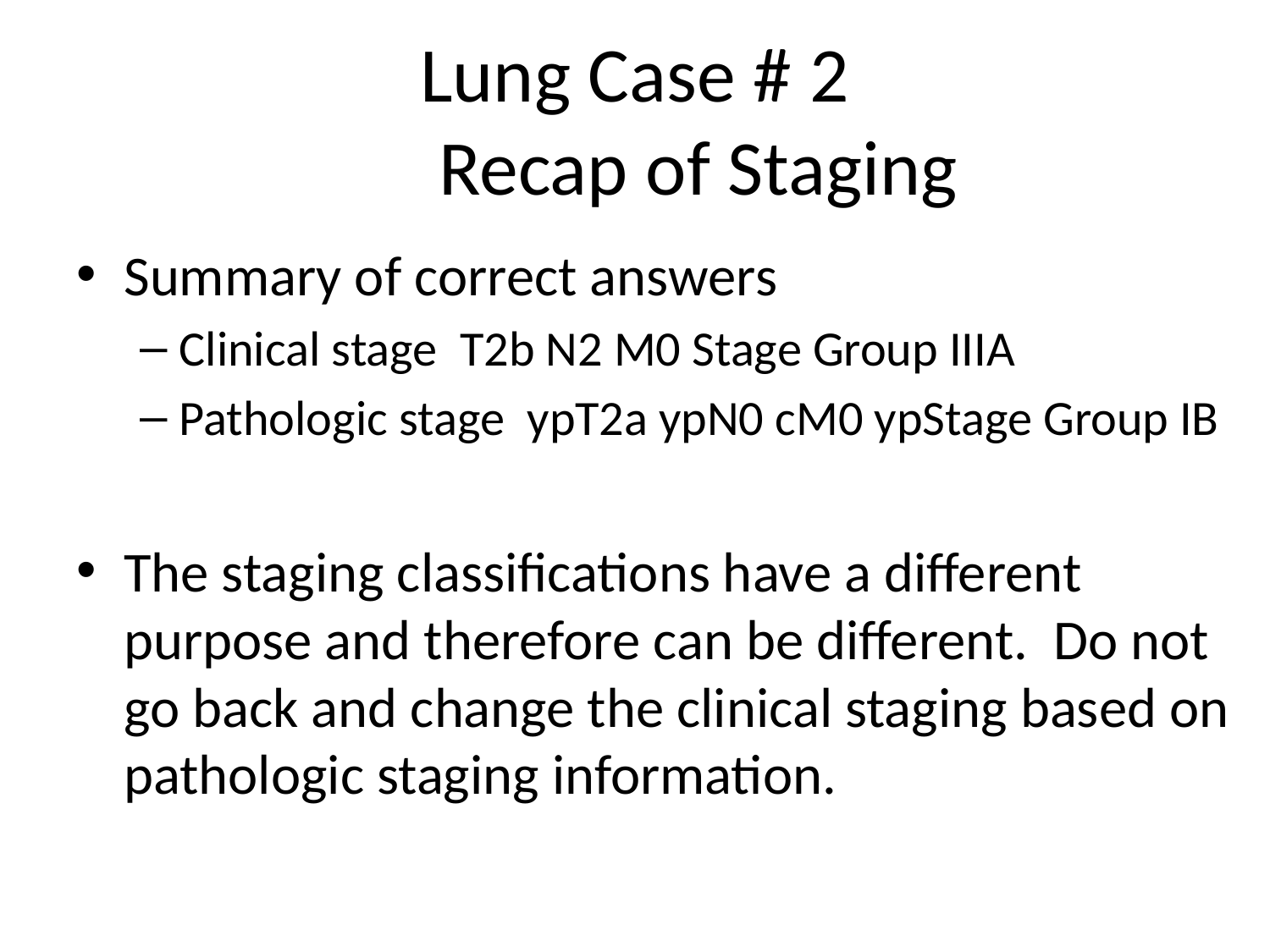

# Lung Case # 2 Recap of Staging
Summary of correct answers
Clinical stage  T2b N2 M0 Stage Group IIIA
Pathologic stage  ypT2a ypN0 cM0 ypStage Group IB

The staging classifications have a different purpose and therefore can be different.  Do not go back and change the clinical staging based on pathologic staging information.